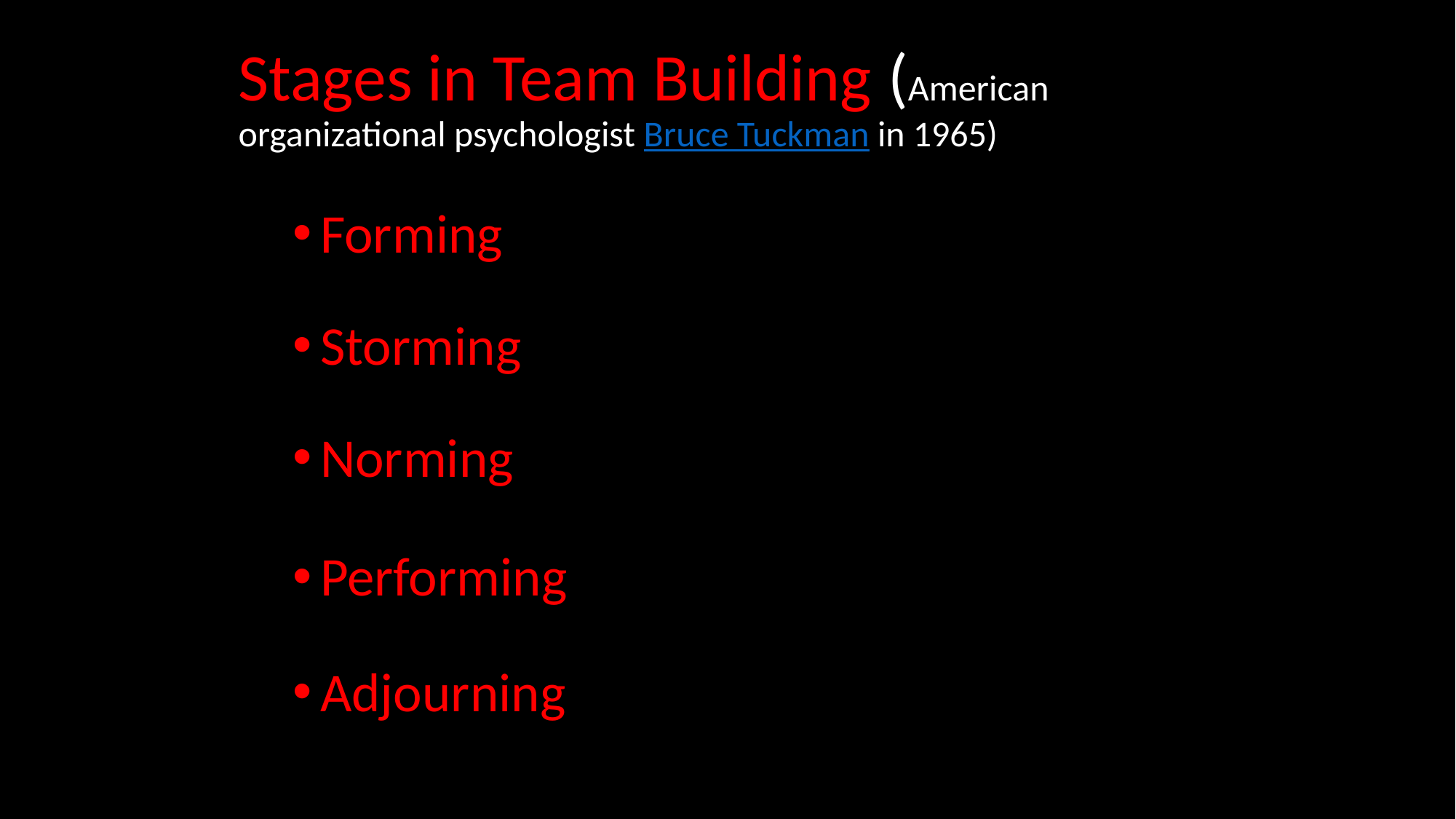

# Stages in Team Building (American organizational psychologist Bruce Tuckman in 1965)
Forming

Storming

Norming

Performing

Adjourning